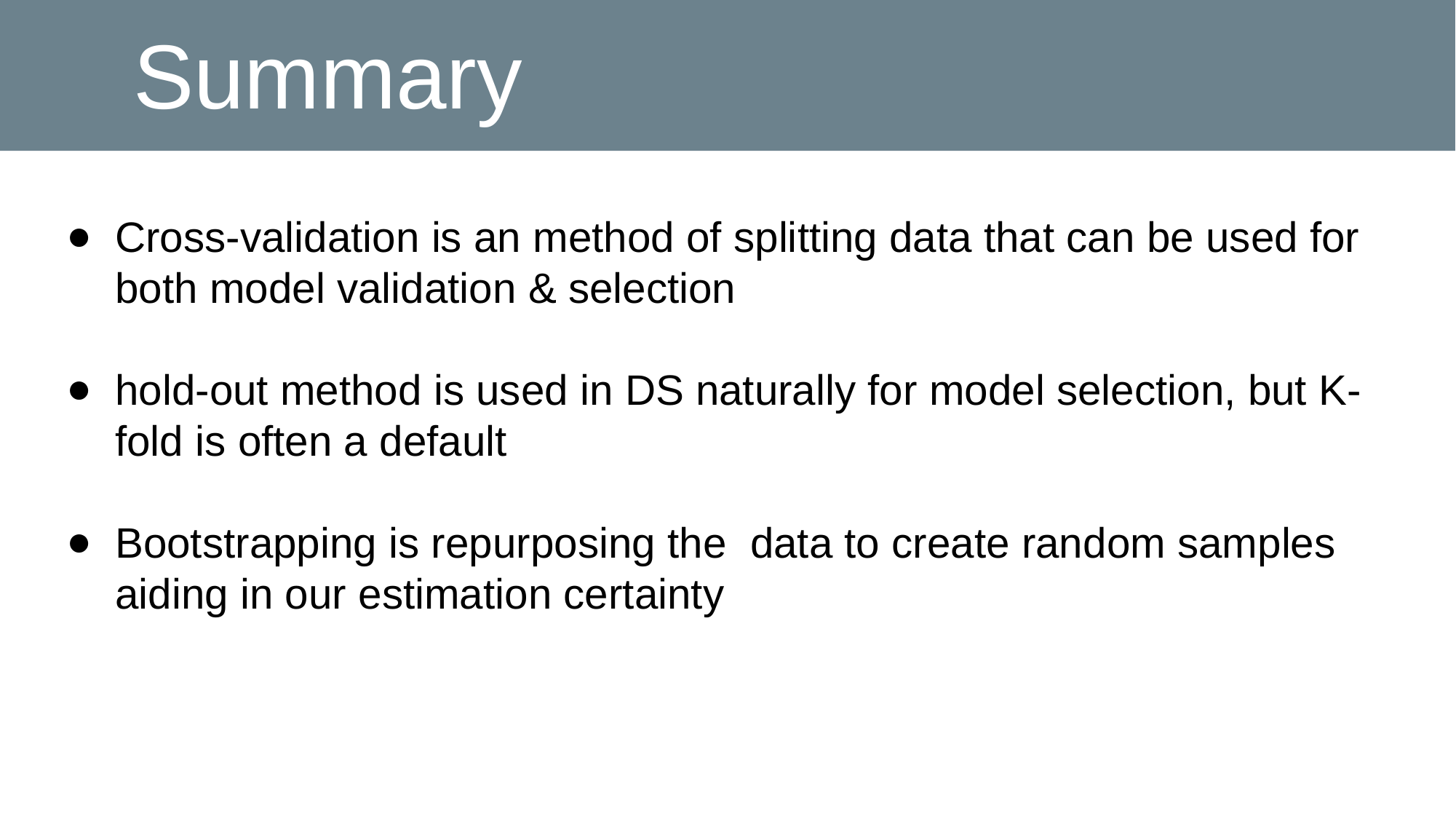

# Summary

Cross-validation is an method of splitting data that can be used for both model validation & selection

hold-out method is used in DS naturally for model selection, but K-fold is often a default

Bootstrapping is repurposing the  data to create random samples aiding in our estimation certainty